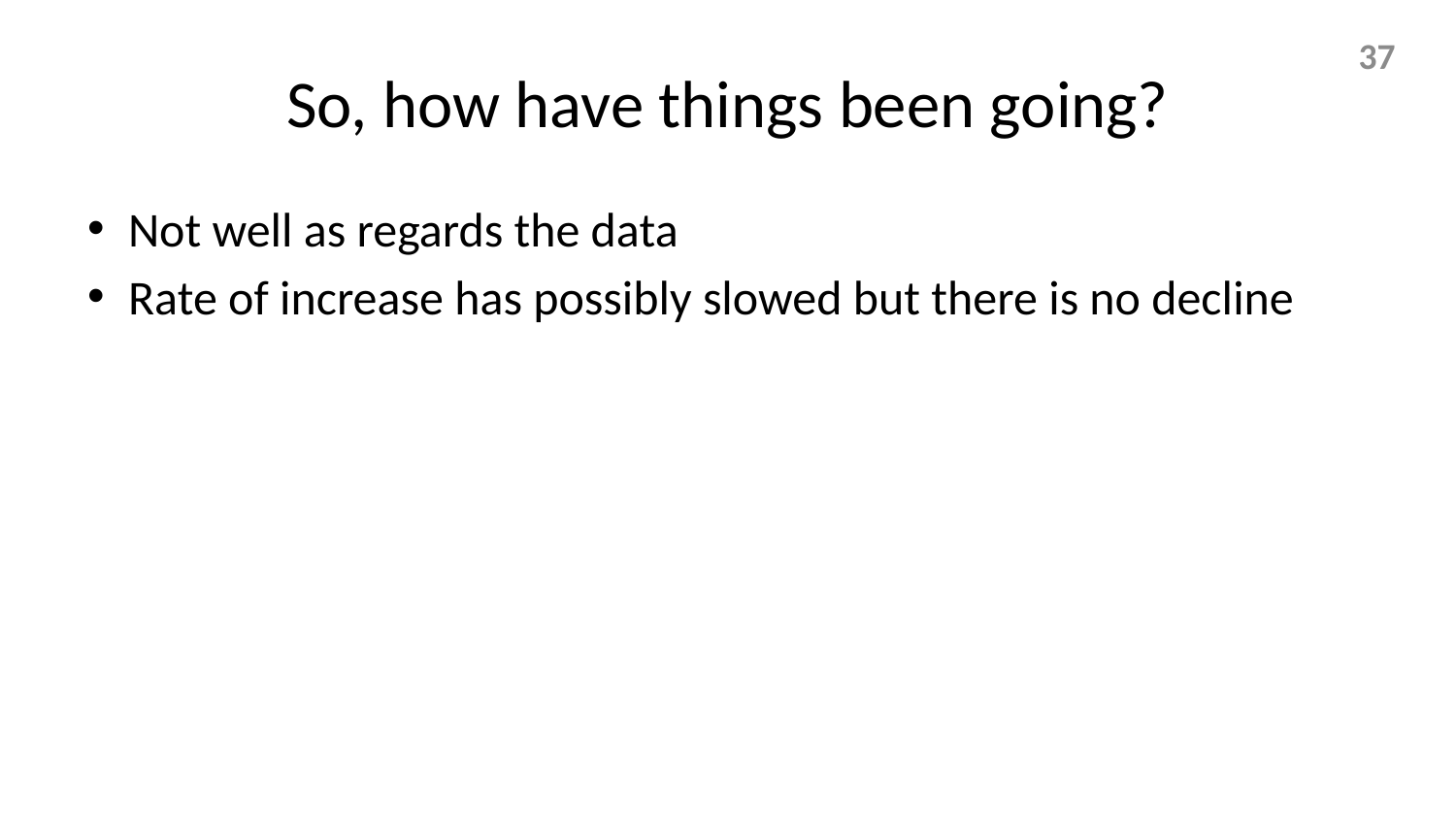

# So, how have things been going?
37
Not well as regards the data
Rate of increase has possibly slowed but there is no decline